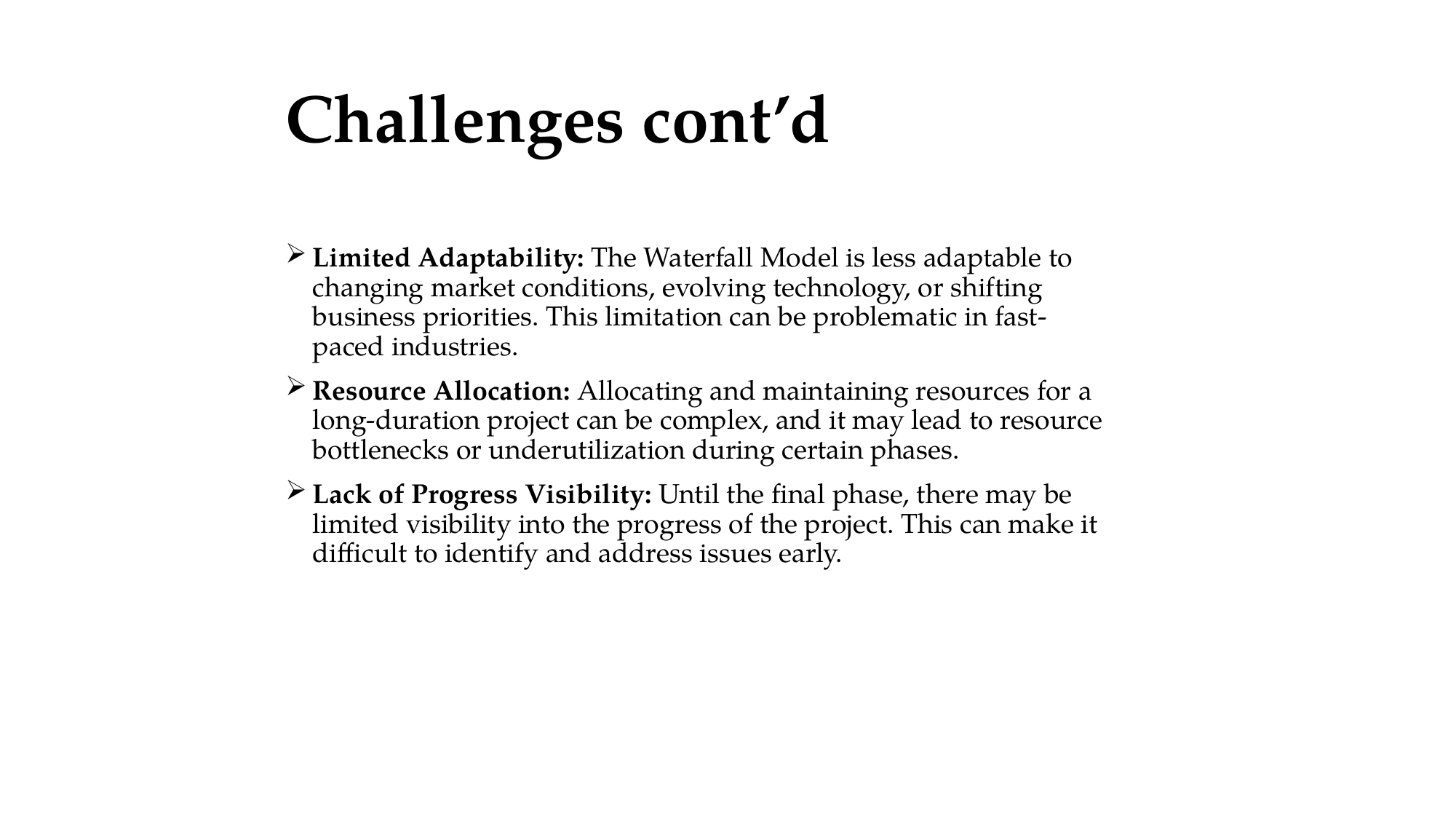

# Challenges cont’d
Limited Adaptability: The Waterfall Model is less adaptable to changing market conditions, evolving technology, or shifting business priorities. This limitation can be problematic in fast-paced industries.
Resource Allocation: Allocating and maintaining resources for a long-duration project can be complex, and it may lead to resource bottlenecks or underutilization during certain phases.
Lack of Progress Visibility: Until the final phase, there may be limited visibility into the progress of the project. This can make it difficult to identify and address issues early.